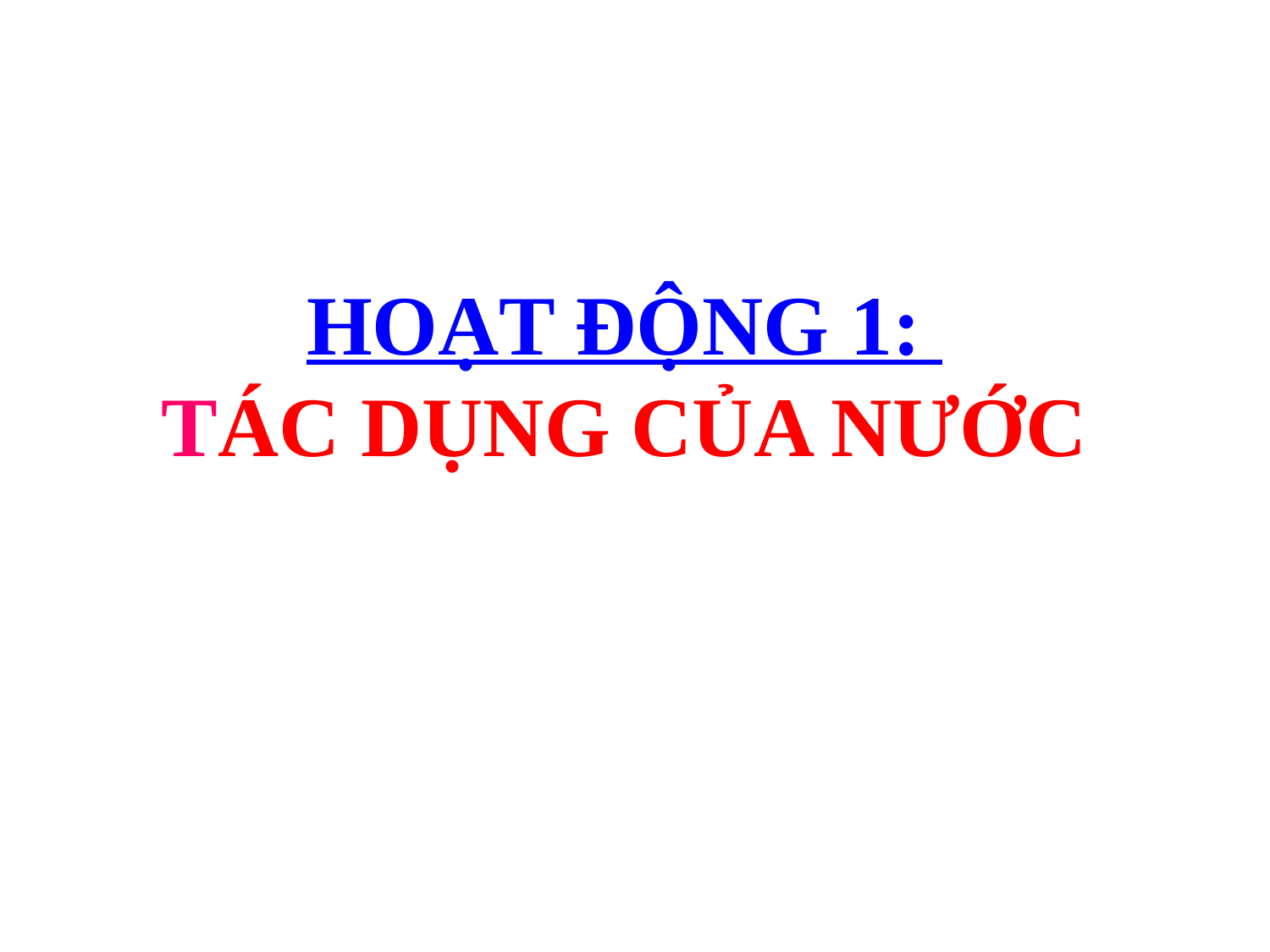

HOẠT ĐỘNG 1:
TÁC DỤNG CỦA NƯỚC